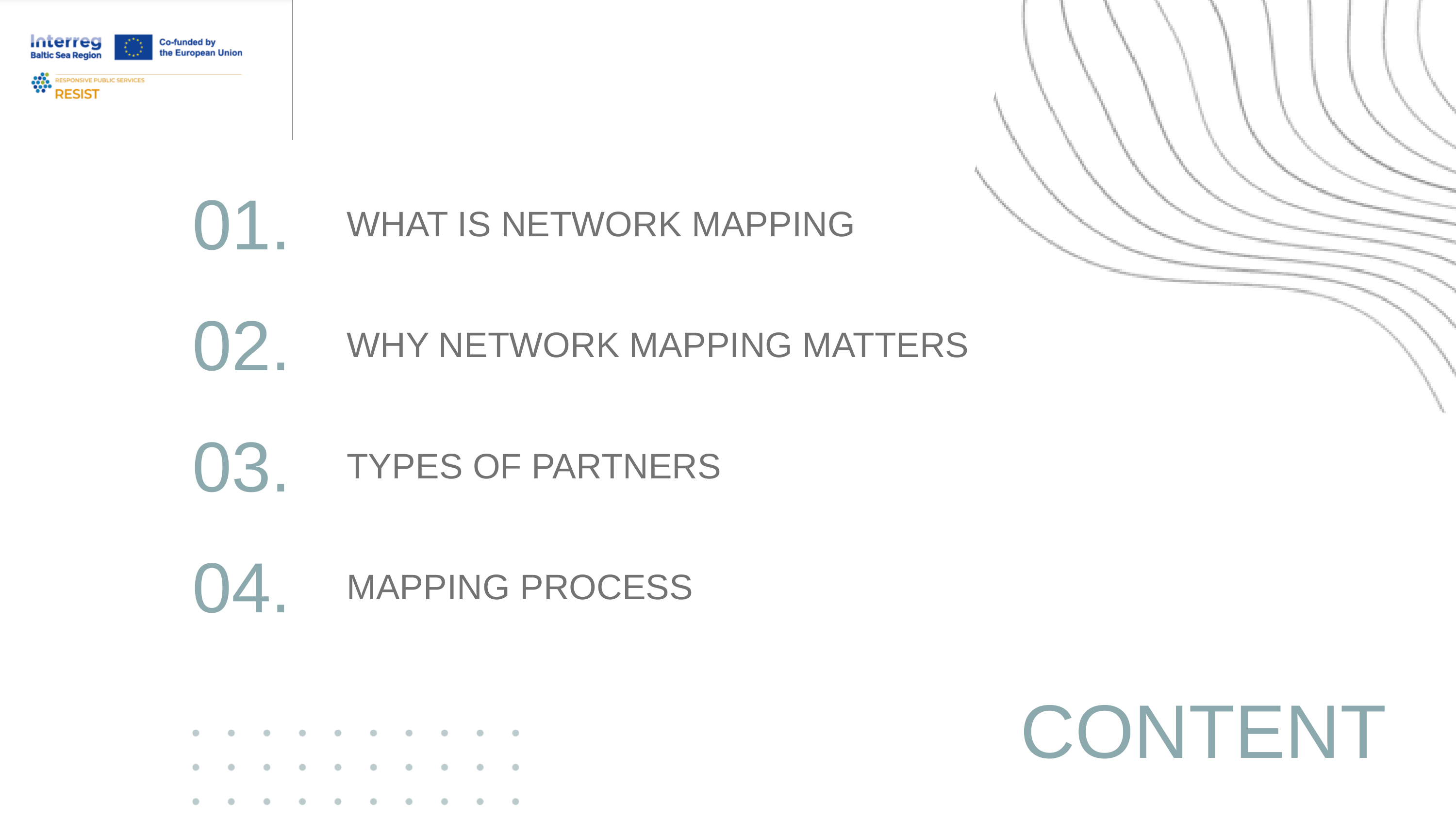

01.
WHAT IS NETWORK MAPPING
02.
WHY NETWORK MAPPING MATTERS
03.
TYPES OF PARTNERS
04.
MAPPING PROCESS
CONTENT